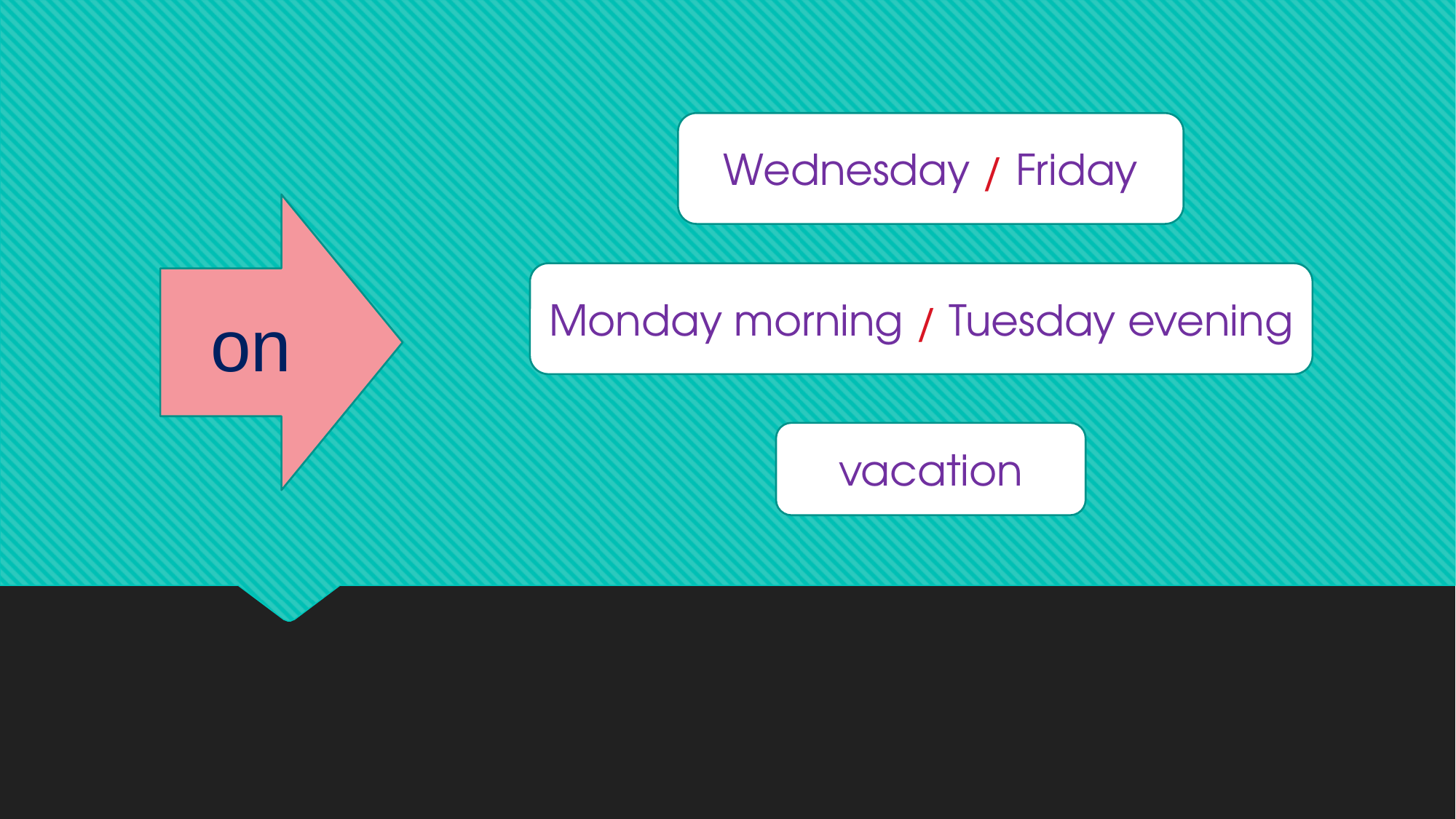

Wednesday / Friday
on
Monday morning / Tuesday evening
vacation